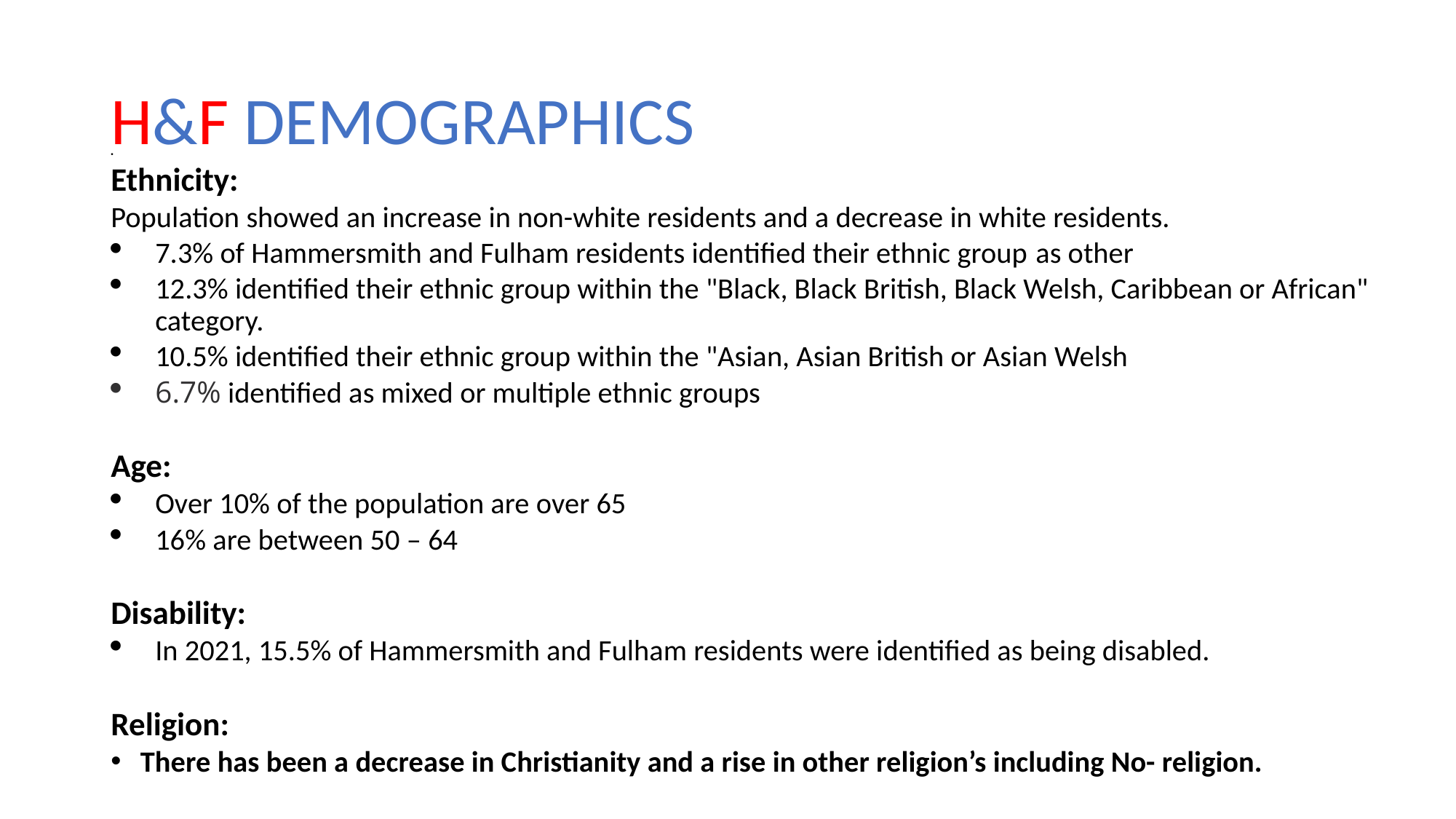

# H&F DEMOGRAPHICS

Ethnicity:
Population showed an increase in non-white residents and a decrease in white residents.
7.3% of Hammersmith and Fulham residents identified their ethnic group as other
12.3% identified their ethnic group within the "Black, Black British, Black Welsh, Caribbean or African" category.
10.5% identified their ethnic group within the "Asian, Asian British or Asian Welsh
6.7% identified as mixed or multiple ethnic groups

Age:
Over 10% of the population are over 65
16% are between 50 – 64

Disability:
In 2021, 15.5% of Hammersmith and Fulham residents were identified as being disabled.

Religion:
There has been a decrease in Christianity and a rise in other religion’s including No- religion.